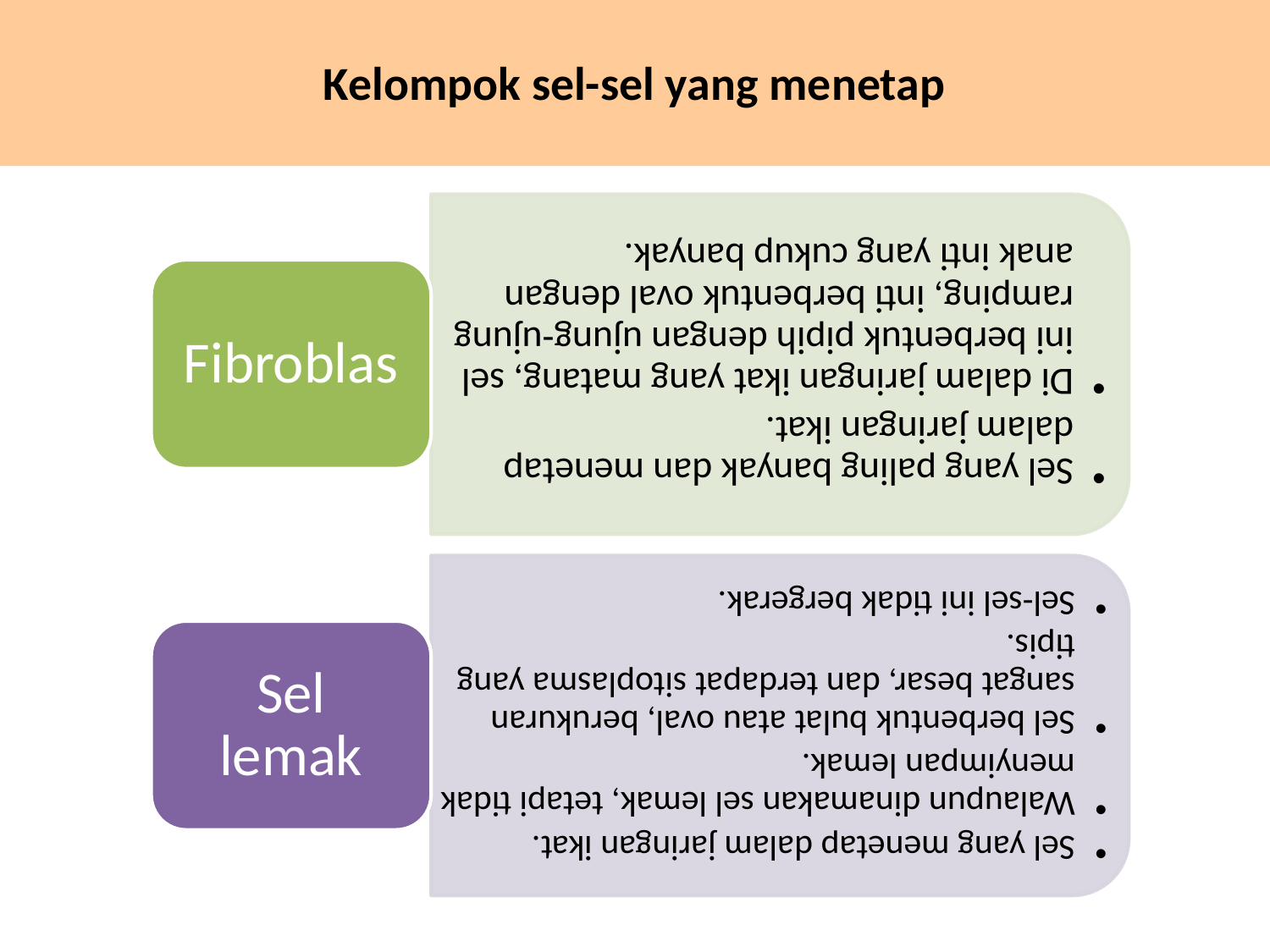

# Kelompok sel-sel yang menetap
Sel yang paling banyak dan menetap dalam jaringan ikat.
Di dalam jaringan ikat yang matang, sel ini berbentuk pipih dengan ujung-ujung ramping, inti berbentuk oval dengan anak inti yang cukup banyak.
Fibroblas
Sel yang menetap dalam jaringan ikat.
Walaupun dinamakan sel lemak, tetapi tidak menyimpan lemak.
Sel berbentuk bulat atau oval, berukuran sangat besar, dan terdapat sitoplasma yang tipis.
Sel-sel ini tidak bergerak.
Sel lemak